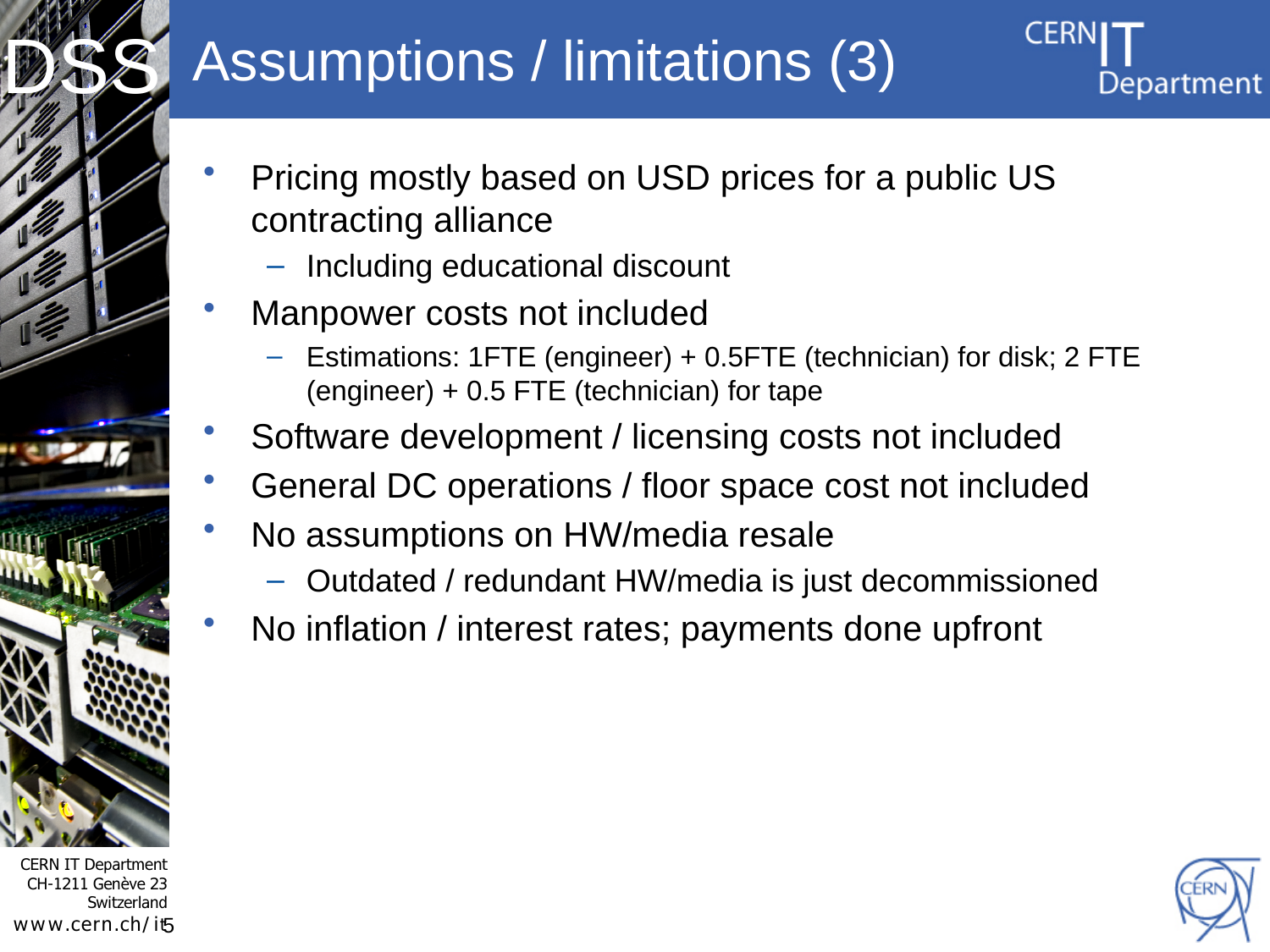

# Assumptions / limitations (3)
Pricing mostly based on USD prices for a public US contracting alliance
Including educational discount
Manpower costs not included
Estimations: 1FTE (engineer) + 0.5FTE (technician) for disk; 2 FTE (engineer) + 0.5 FTE (technician) for tape
Software development / licensing costs not included
General DC operations / floor space cost not included
No assumptions on HW/media resale
Outdated / redundant HW/media is just decommissioned
No inflation / interest rates; payments done upfront